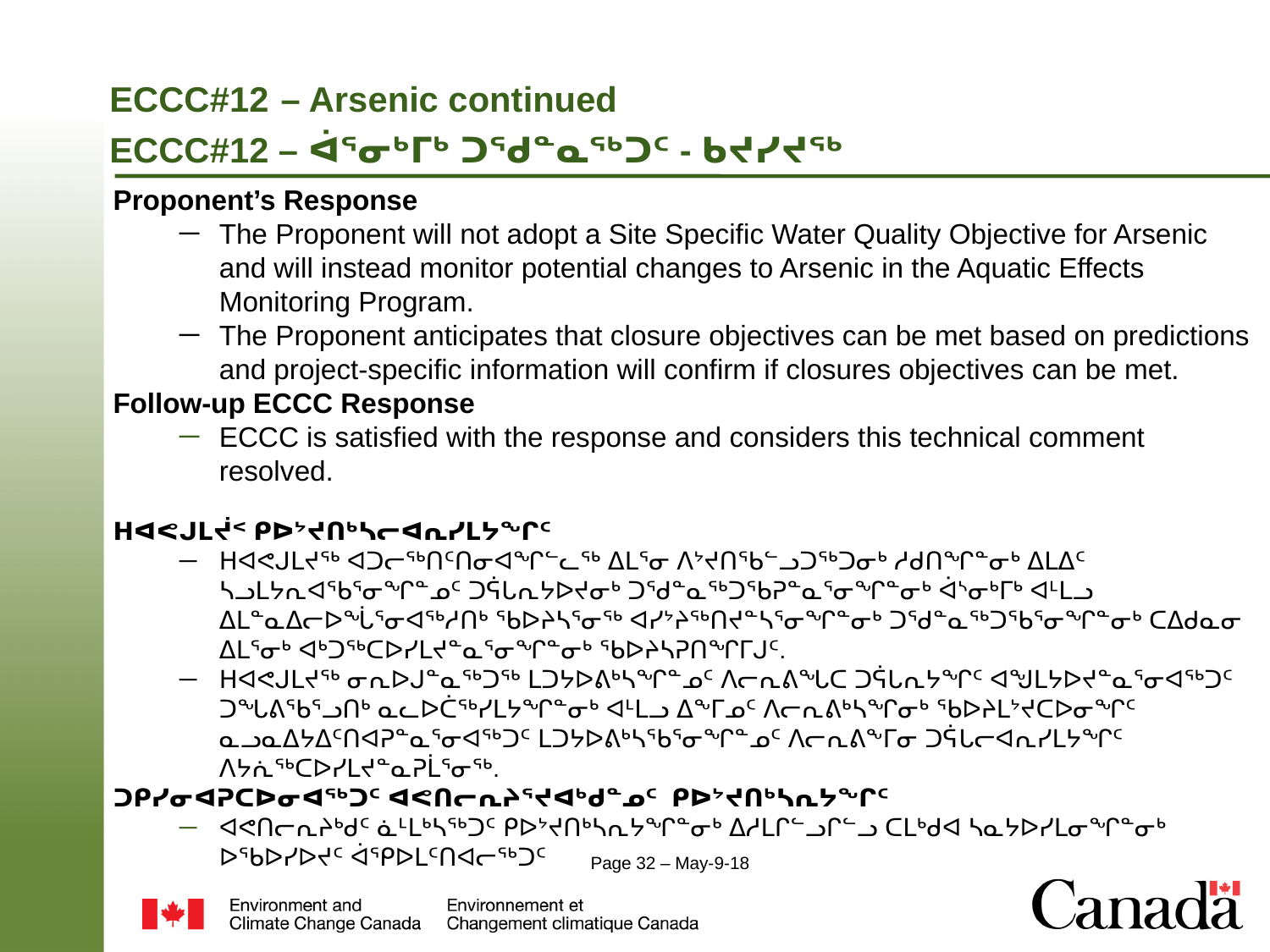

# ECCC#12 – Arsenic continued ECCC#12 – ᐋᕐᓂᒃᒥᒃ ᑐᖁᓐᓇᖅᑐᑦ - ᑲᔪᓯᔪᖅ
Proponent’s Response
The Proponent will not adopt a Site Specific Water Quality Objective for Arsenic and will instead monitor potential changes to Arsenic in the Aquatic Effects Monitoring Program.
The Proponent anticipates that closure objectives can be met based on predictions and project-specific information will confirm if closures objectives can be met.
Follow-up ECCC Response
ECCC is satisfied with the response and considers this technical comment resolved.

ᕼᐊᕙᒍᒪᔫᑉ ᑭᐅᔾᔪᑎᒃᓴᓕᐊᕆᓯᒪᔭᖏᑦ
ᕼᐊᕙᒍᒪᔪᖅ ᐊᑐᓕᖅᑎᑦᑎᓂᐊᖏᓪᓚᖅ ᐃᒪᕐᓂ ᐱᔾᔪᑎᖃᓪᓗᑐᖅᑐᓂᒃ ᓱᑯᑎᖏᓐᓂᒃ ᐃᒪᐃᑦ ᓴᓗᒪᔭᕆᐊᖃᕐᓂᖏᓐᓄᑦ ᑐᕌᒐᕆᔭᐅᔪᓂᒃ ᑐᖁᓐᓇᖅᑐᖃᕈᓐᓇᕐᓂᖏᓐᓂᒃ ᐋᔅᓂᒃᒥᒃ ᐊᒻᒪᓗ ᐃᒪᓐᓇᐃᓕᐅᖔᕐᓂᐊᖅᓱᑎᒃ ᖃᐅᔨᓴᕐᓂᖅ ᐊᓯᔾᔨᖅᑎᔪᓐᓴᕐᓂᖏᓐᓂᒃ ᑐᖁᓐᓇᖅᑐᖃᕐᓂᖏᓐᓂᒃ ᑕᐃᑯᓇᓂ ᐃᒪᕐᓂᒃ ᐊᒃᑐᖅᑕᐅᓯᒪᔪᓐᓇᕐᓂᖏᓐᓂᒃ ᖃᐅᔨᓴᕈᑎᖏᒥᒍᑦ.
ᕼᐊᕙᒍᒪᔪᖅ ᓂᕆᐅᒍᓐᓇᖅᑐᖅ ᒪᑐᔭᐅᕕᒃᓴᖏᓐᓄᑦ ᐱᓕᕆᕕᖓᑕ ᑐᕌᒐᕆᔭᖏᑦ ᐊᖑᒪᔭᐅᔪᓐᓇᕐᓂᐊᖅᑐᑦ ᑐᖓᕕᖃᕐᓗᑎᒃ ᓇᓚᐅᑖᖅᓯᒪᔭᖏᓐᓂᒃ ᐊᒻᒪᓗ ᐃᖕᒥᓄᑦ ᐱᓕᕆᕕᒃᓴᖏᓂᒃ ᖃᐅᔨᒪᔾᔪᑕᐅᓂᖏᑦ ᓇᓗᓇᐃᔭᐃᑦᑎᐊᕈᓐᓇᕐᓂᐊᖅᑐᑦ ᒪᑐᔭᐅᕕᒃᓴᖃᕐᓂᖏᓐᓄᑦ ᐱᓕᕆᕕᖕᒥᓂ ᑐᕌᒐᓕᐊᕆᓯᒪᔭᖏᑦ ᐱᔭᕇᖅᑕᐅᓯᒪᔪᓐᓇᕈᒫᕐᓂᖅ.
ᑐᑭᓯᓂᐊᕈᑕᐅᓂᐊᖅᑐᑦ ᐊᕙᑎᓕᕆᔨᕐᔪᐊᒃᑯᓐᓄᑦ  ᑭᐅᔾᔪᑎᒃᓴᕆᔭᖏᑦ
ᐊᕙᑎᓕᕆᔨᒃᑯᑦ ᓈᒻᒪᒃᓴᖅᑐᑦ ᑭᐅᔾᔪᑎᒃᓴᕆᔭᖏᓐᓂᒃ ᐃᓱᒪᒋᓪᓗᒋᓪᓗ ᑕᒪᒃᑯᐊ ᓴᓇᔭᐅᓯᒪᓂᖏᓐᓂᒃ ᐅᖃᐅᓯᐅᔪᑦ ᐋᕿᐅᒪᑦᑎᐊᓕᖅᑐᑦ